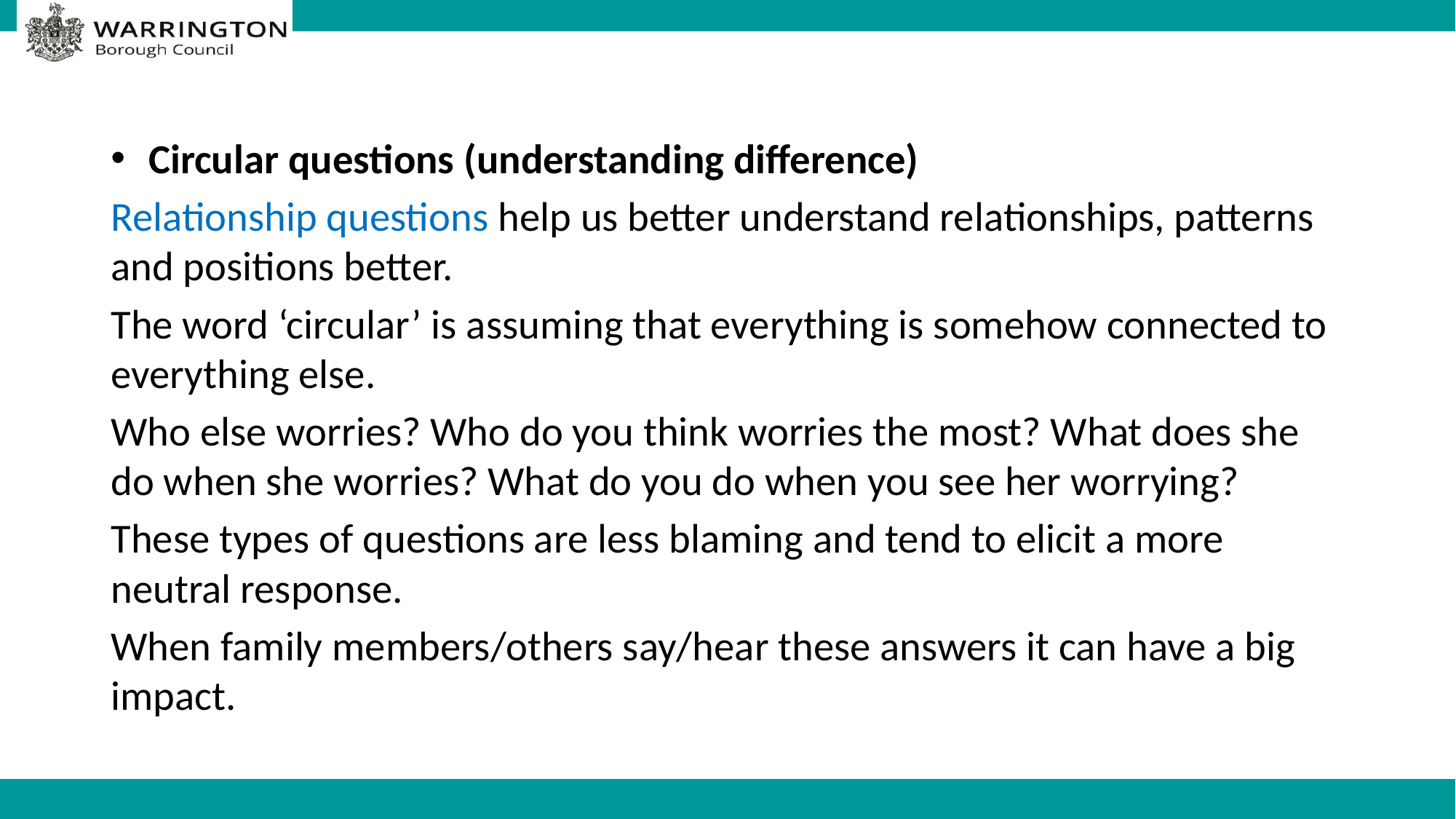

#
Circular questions (understanding difference)
Relationship questions help us better understand relationships, patterns and positions better.
The word ‘circular’ is assuming that everything is somehow connected to everything else.
Who else worries? Who do you think worries the most? What does she do when she worries? What do you do when you see her worrying?
These types of questions are less blaming and tend to elicit a more neutral response.
When family members/others say/hear these answers it can have a big impact.